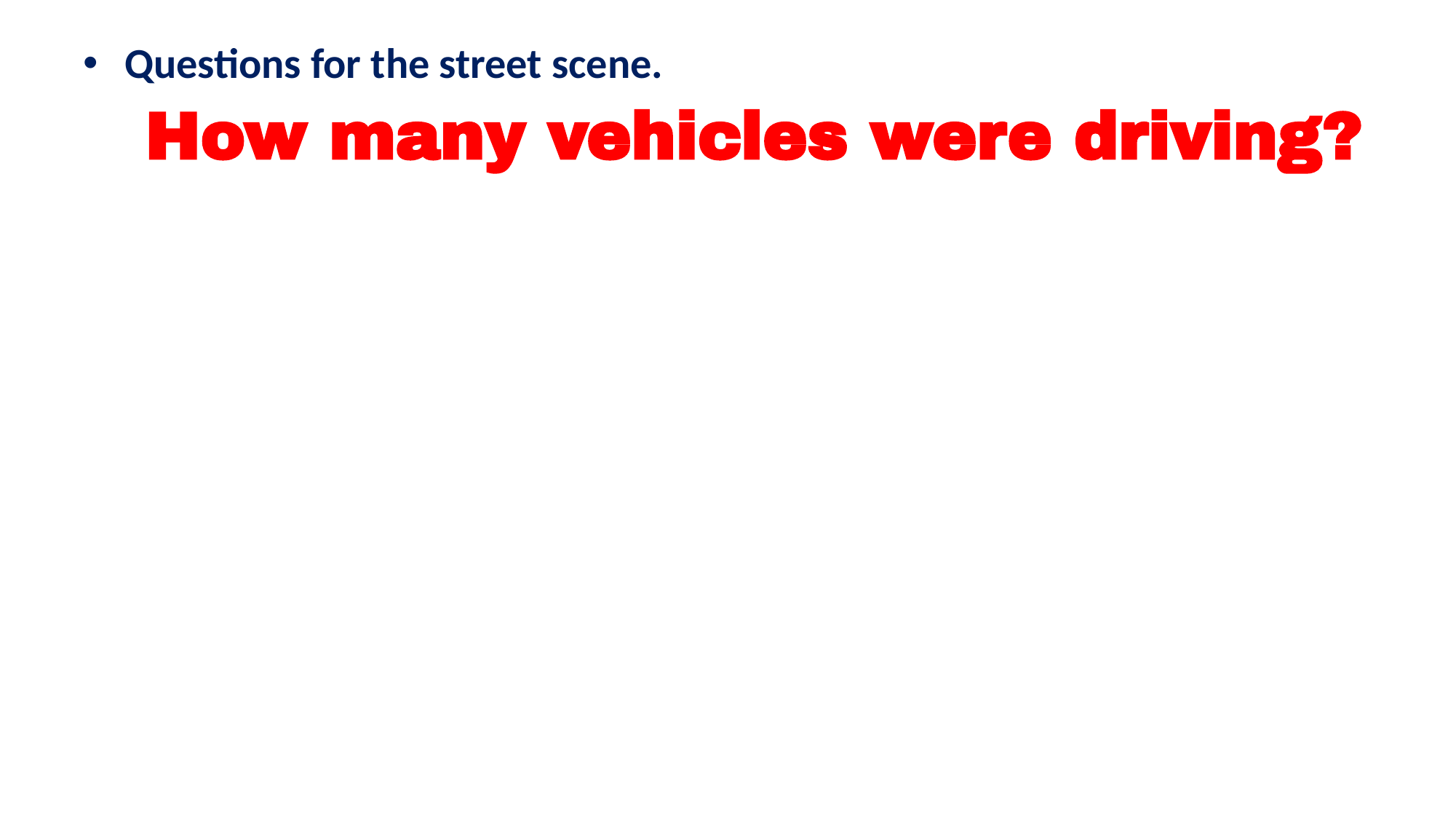

Questions for the street scene.
How many vehicles were driving?